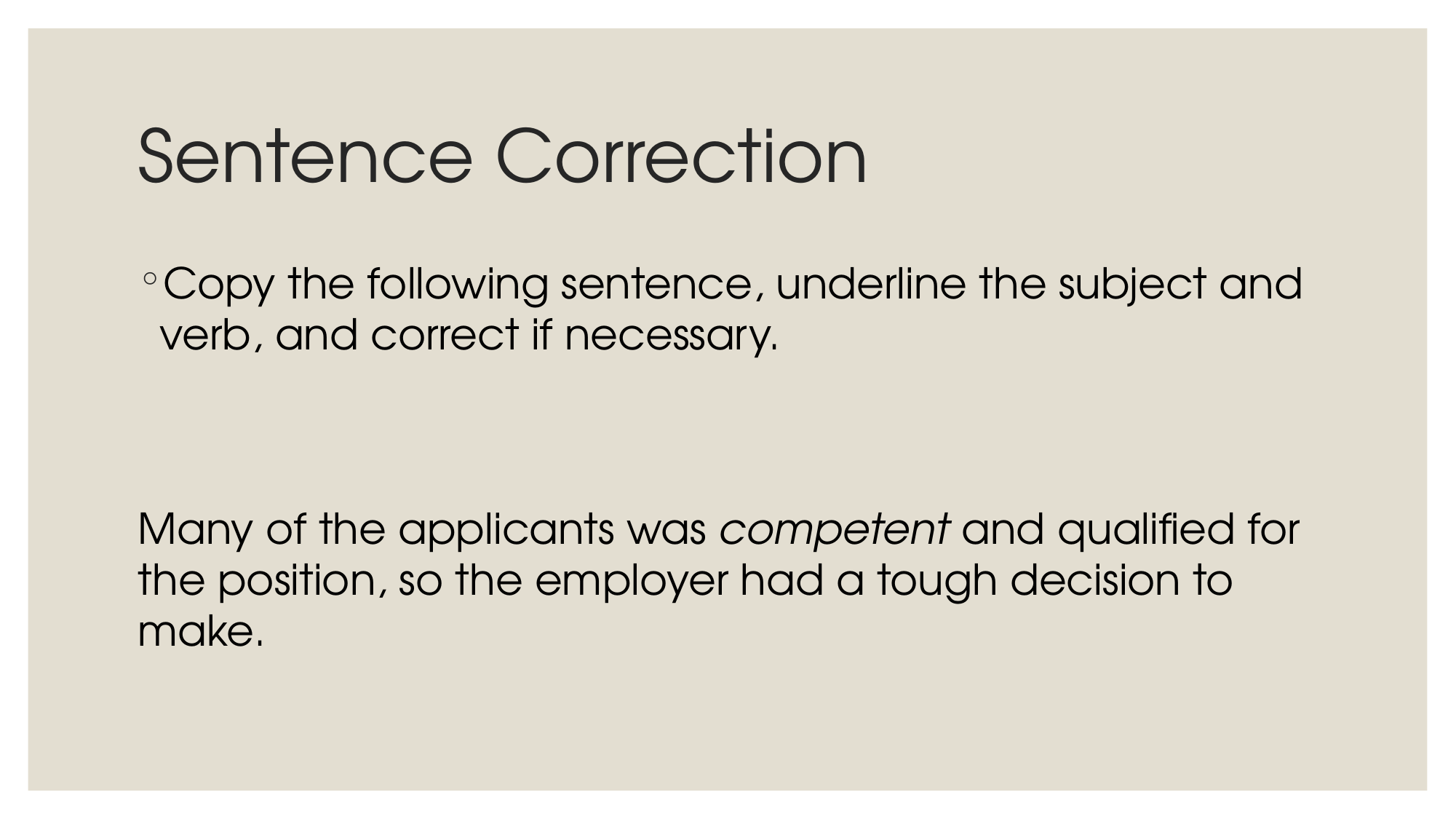

# Sentence Correction
Copy the following sentence, underline the subject and verb, and correct if necessary.

Many of the applicants was competent and qualified for the position, so the employer had a tough decision to make.